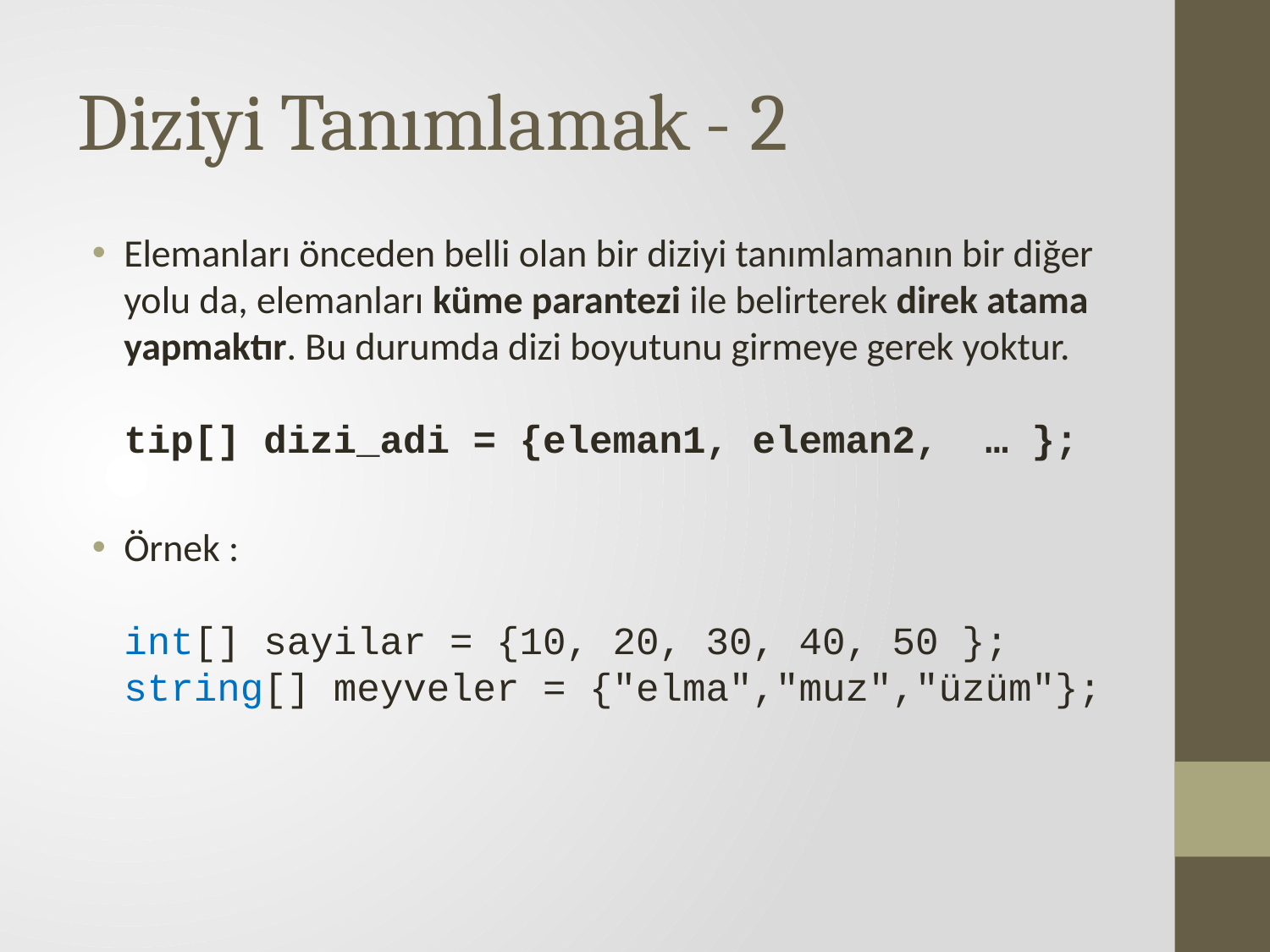

# Diziyi Tanımlamak - 2
Elemanları önceden belli olan bir diziyi tanımlamanın bir diğer yolu da, elemanları küme parantezi ile belirterek direk atama yapmaktır. Bu durumda dizi boyutunu girmeye gerek yoktur.
tip[] dizi_adi = {eleman1, eleman2,  … };

Örnek :
int[] sayilar = {10, 20, 30, 40, 50 };
string[] meyveler = {"elma","muz","üzüm"};